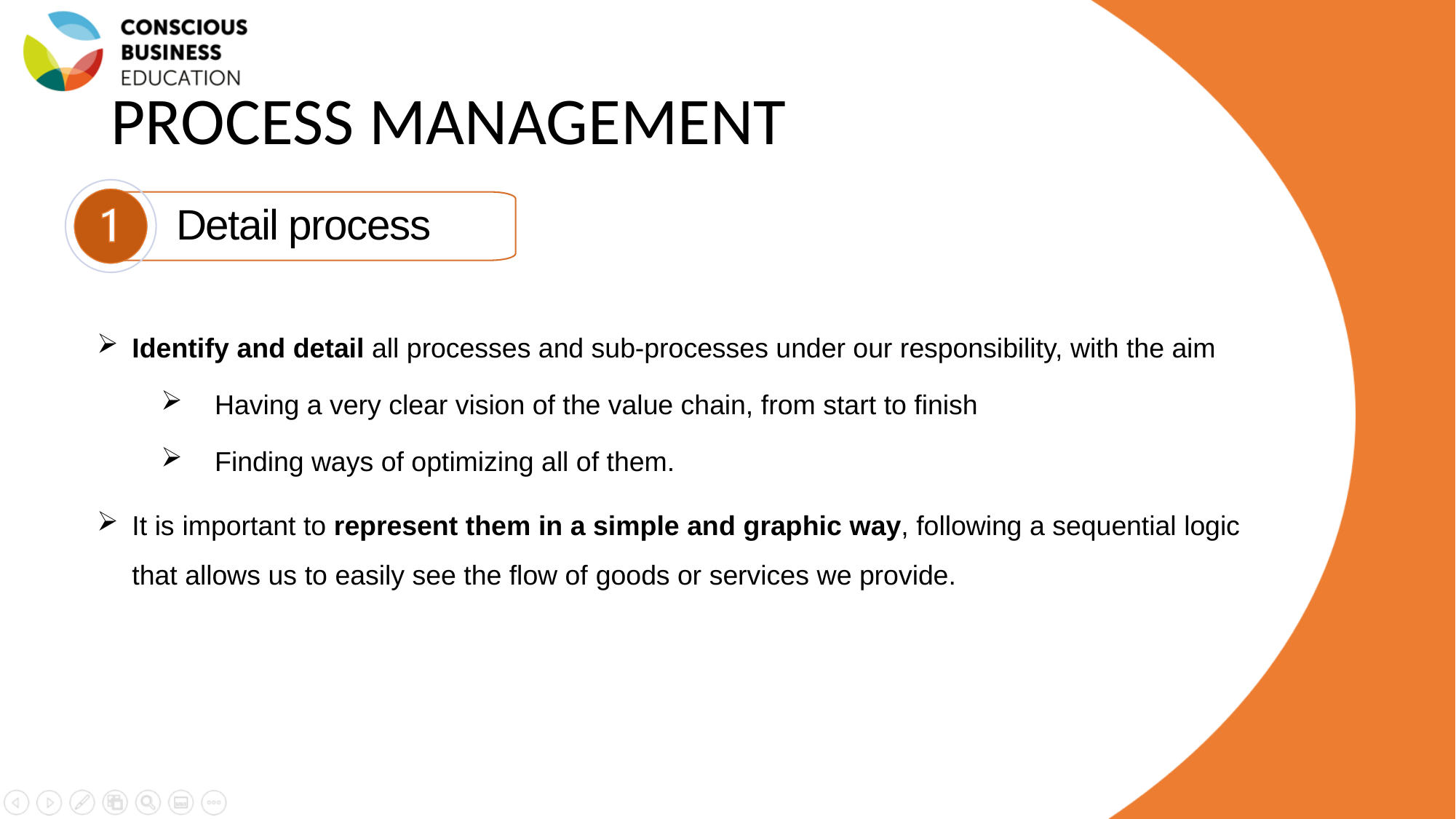

# PROCESS MANAGEMENT

Detail process
Identify and detail all processes and sub-processes under our responsibility, with the aim
Having a very clear vision of the value chain, from start to finish
Finding ways of optimizing all of them.
It is important to represent them in a simple and graphic way, following a sequential logic that allows us to easily see the flow of goods or services we provide.